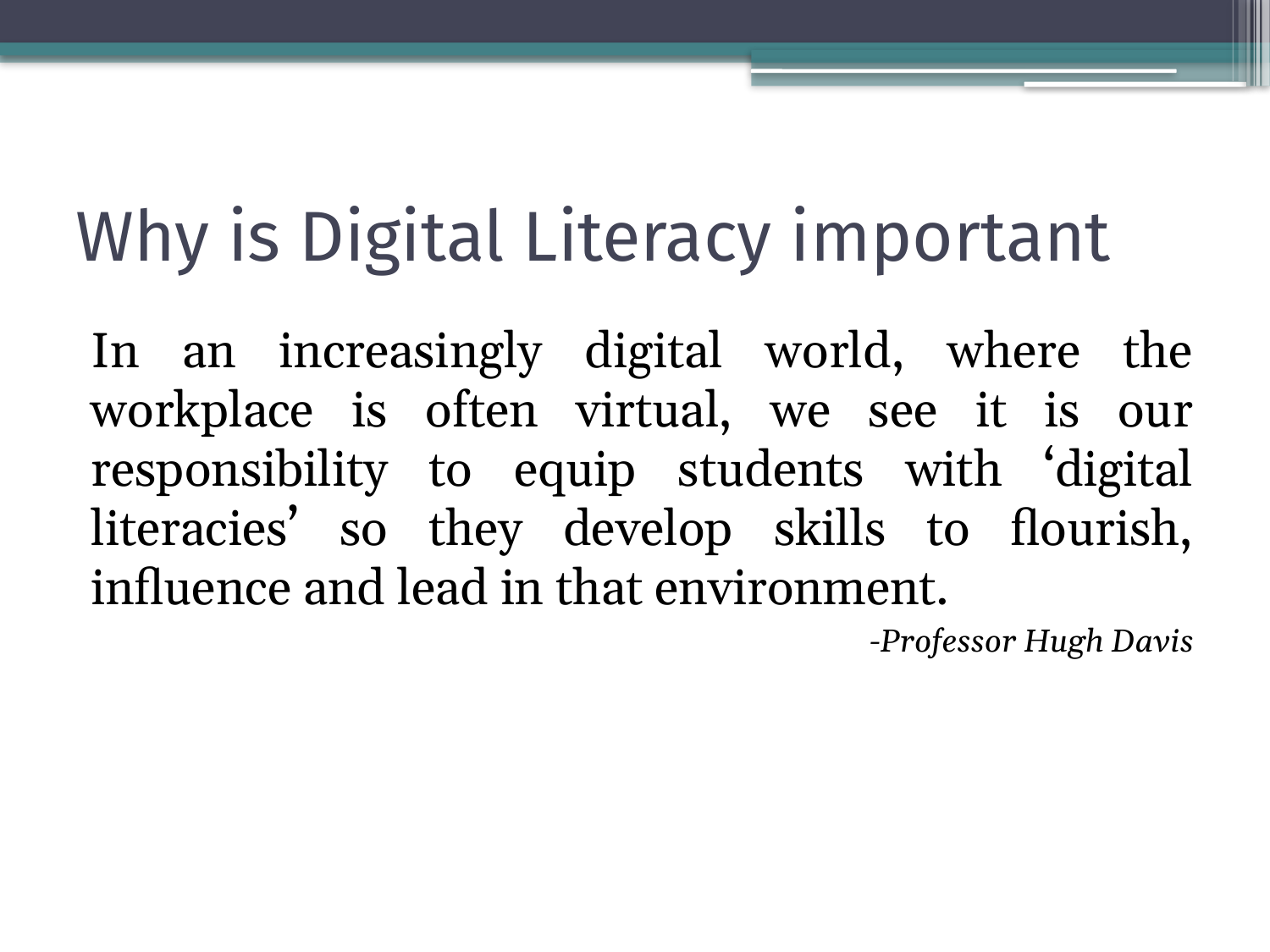

# Why is Digital Literacy important
In an increasingly digital world, where the workplace is often virtual, we see it is our responsibility to equip students with ‘digital literacies’ so they develop skills to flourish, influence and lead in that environment.
 -Professor Hugh Davis